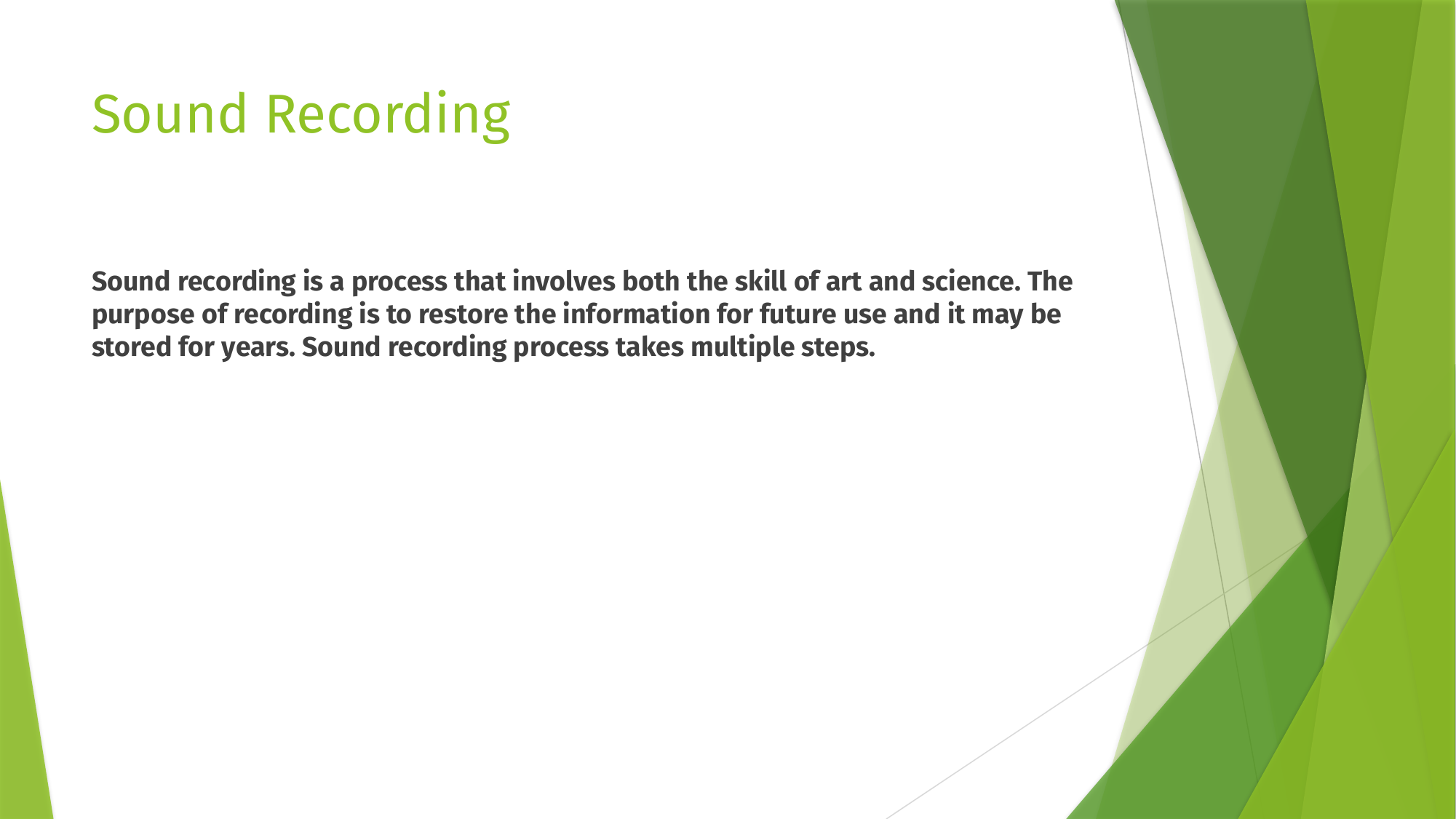

# Sound Recording
Sound recording is a process that involves both the skill of art and science. The purpose of recording is to restore the information for future use and it may be stored for years. Sound recording process takes multiple steps.